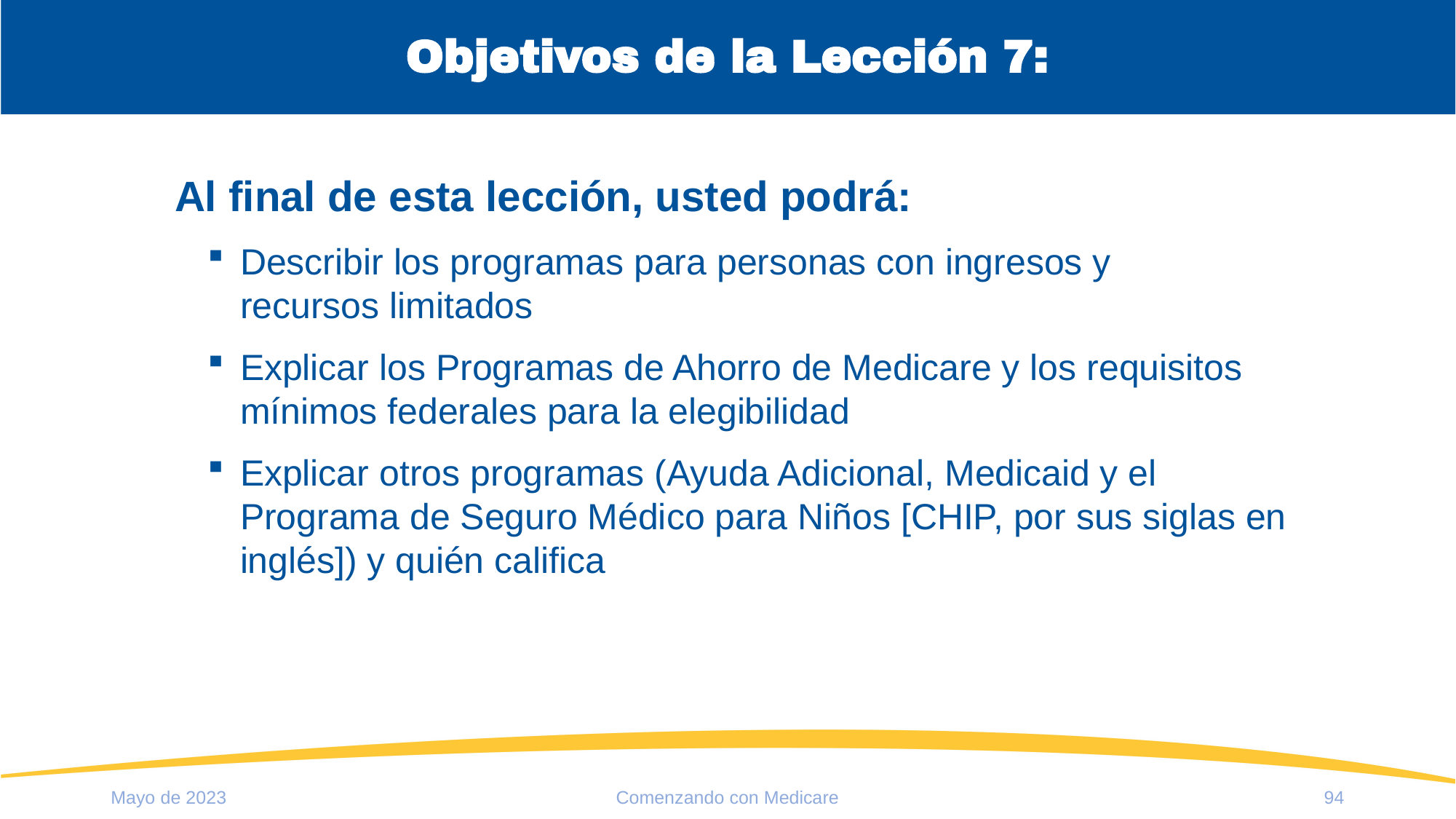

# Objetivos de la Lección 7:
Al final de esta lección, usted podrá:
Describir los programas para personas con ingresos y
recursos limitados
Explicar los Programas de Ahorro de Medicare y los requisitos mínimos federales para la elegibilidad
Explicar otros programas (Ayuda Adicional, Medicaid y el Programa de Seguro Médico para Niños [CHIP, por sus siglas en inglés]) y quién califica
Mayo de 2023
Comenzando con Medicare
94